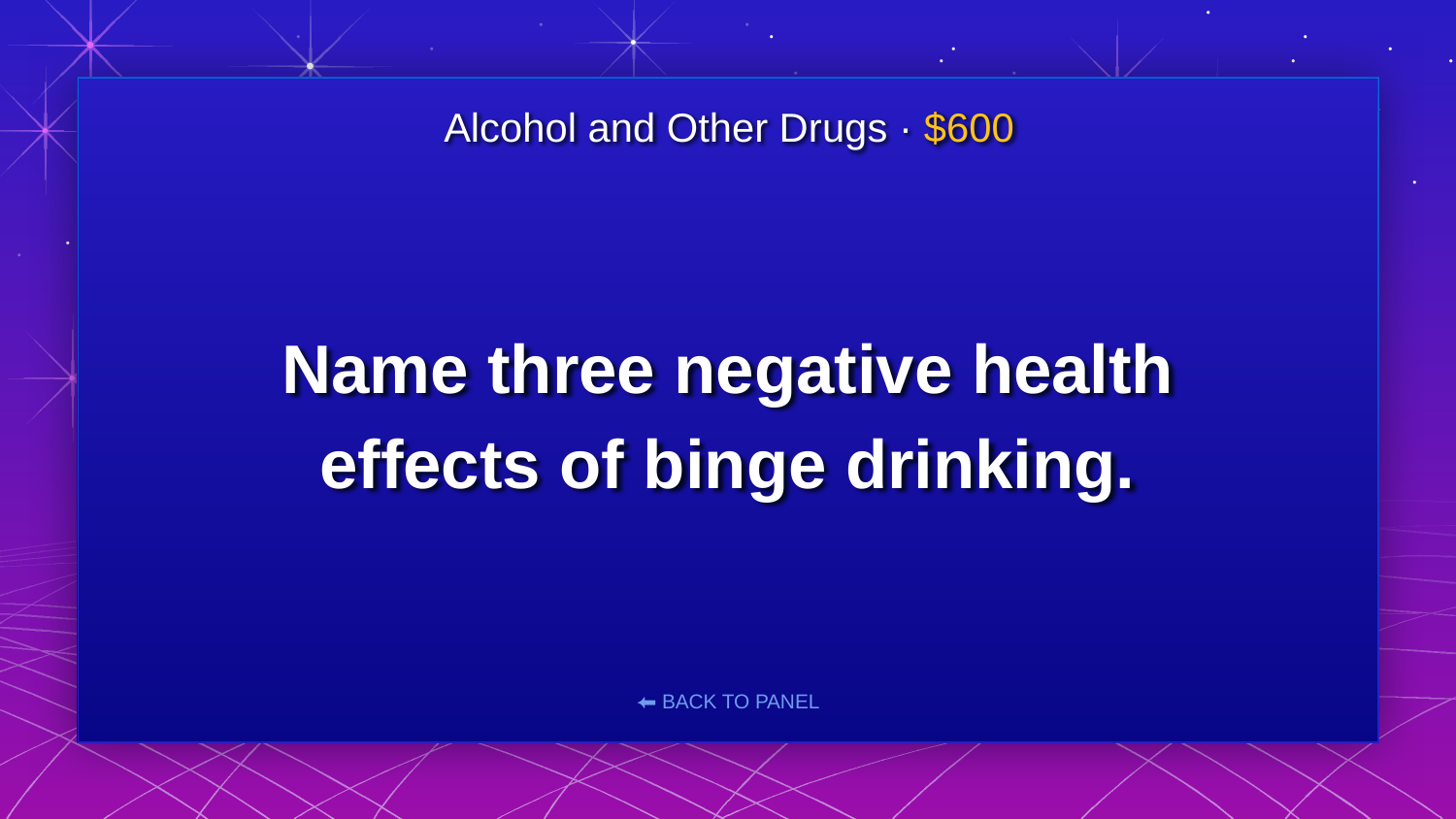

Alcohol and Other Drugs · $600
# Name three negative health effects of binge drinking.